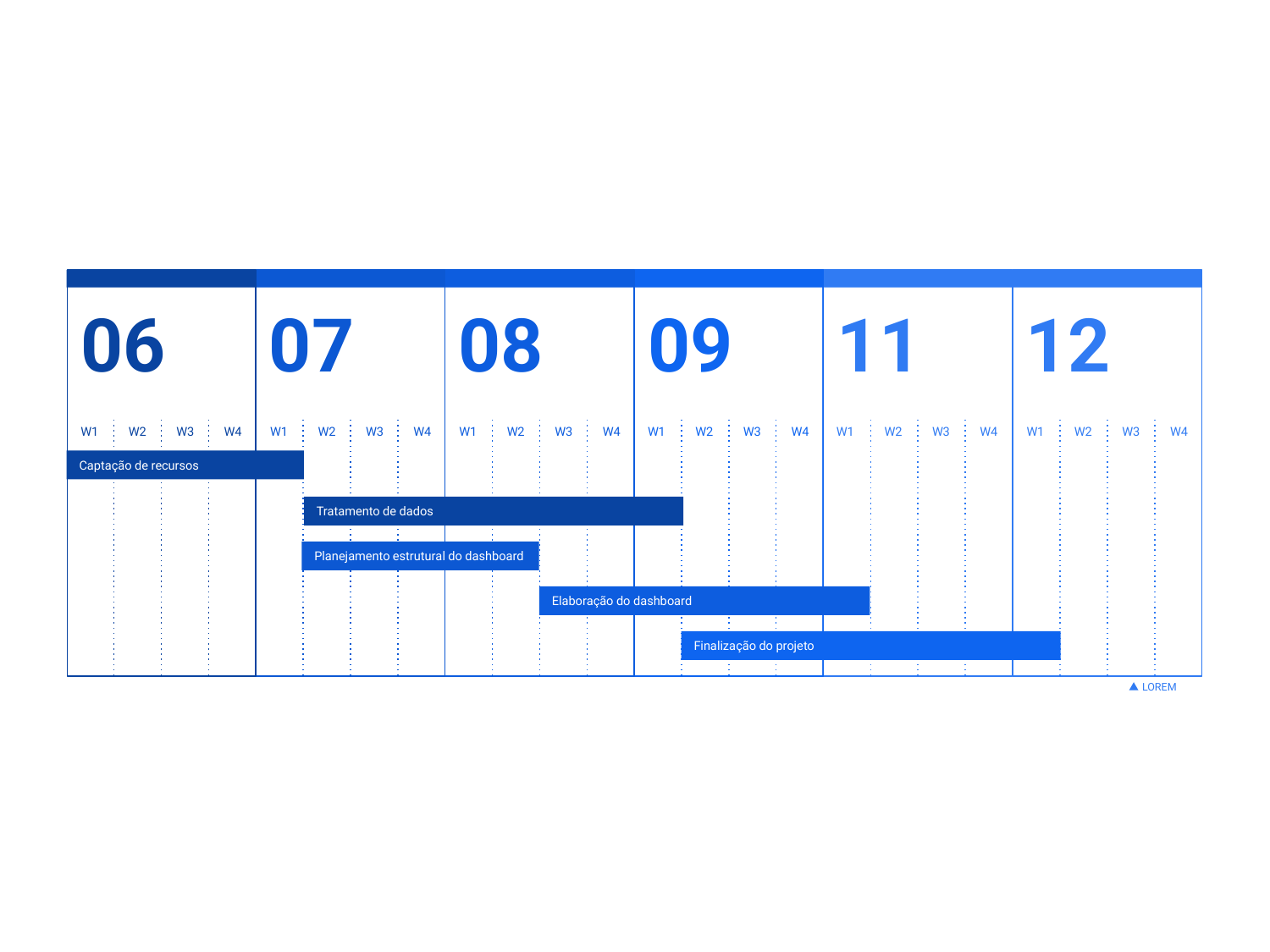

06
W1
W2
W3
W4

07
W1
W2
W3
W4

08
W1
W2
W3
W4

09
W1
W2
W3
W4

11
W1
W2
W3
W4

12
W1
W2
W3
W4
Captação de recursos

Tratamento de dados
Planejamento estrutural do dashboard
Elaboração do dashboard
Finalização do projeto
LOREM